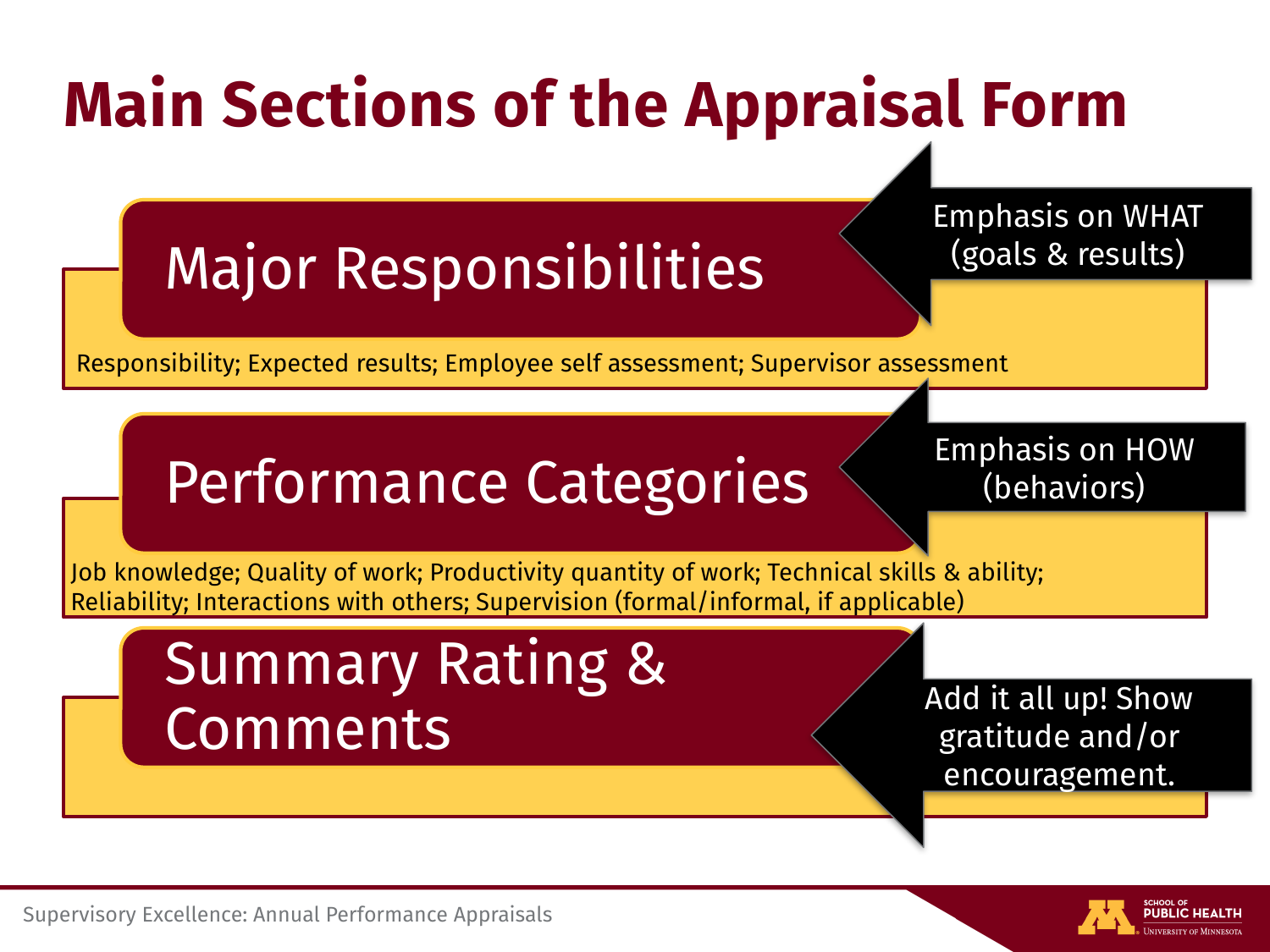

# Main Sections of the Appraisal Form
Emphasis on WHAT (goals & results)
Major Responsibilities
Performance Categories

Summary Rating & Comments
Responsibility; Expected results; Employee self assessment; Supervisor assessment
Emphasis on HOW (behaviors)
Job knowledge; Quality of work; Productivity quantity of work; Technical skills & ability;
Reliability; Interactions with others; Supervision (formal/informal, if applicable)
Add it all up! Show gratitude and/or encouragement.
    Supervisory Excellence: Annual Performance Appraisals